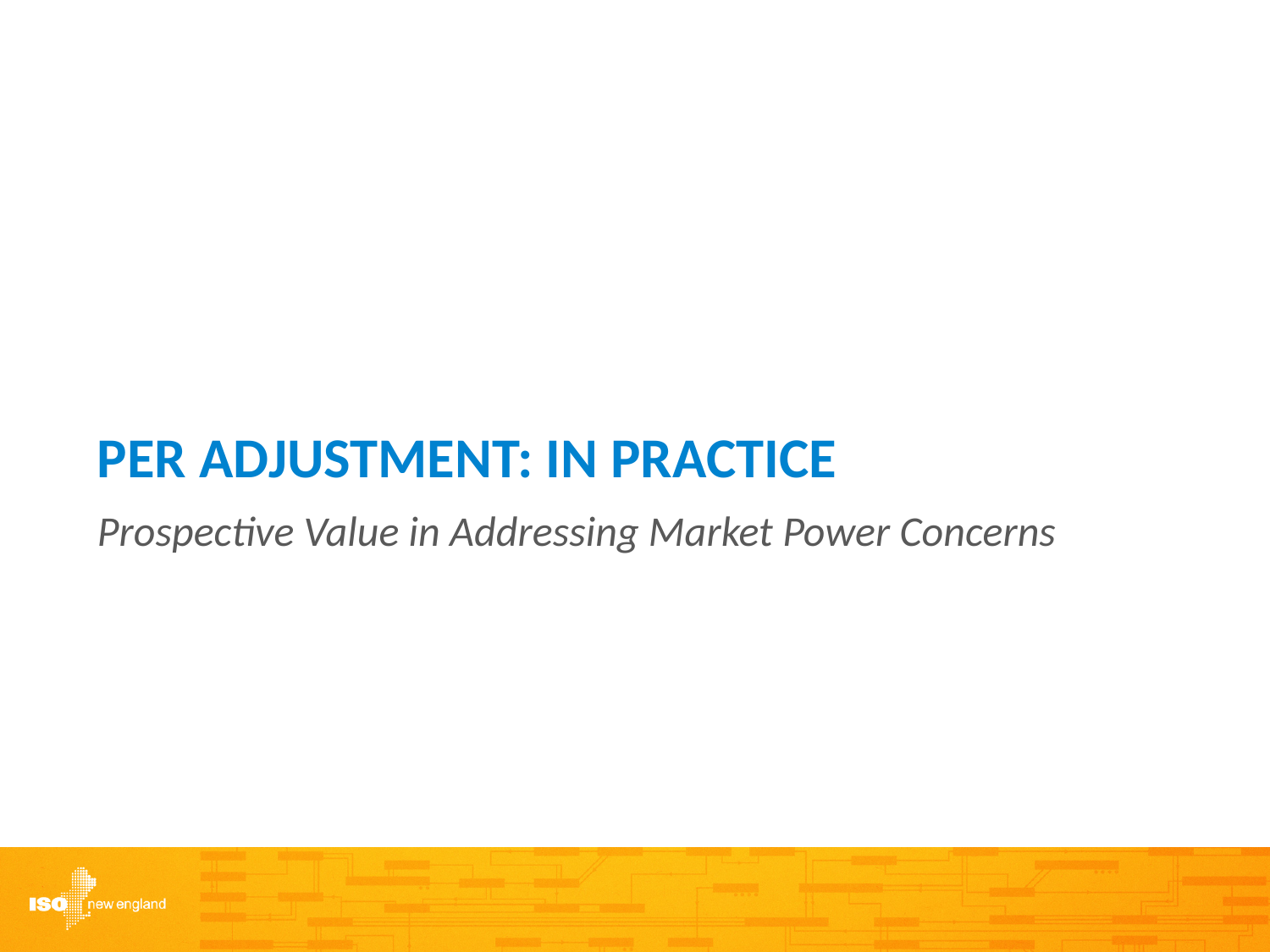

# PER Adjustment: IN PRACTICE
Prospective Value in Addressing Market Power Concerns